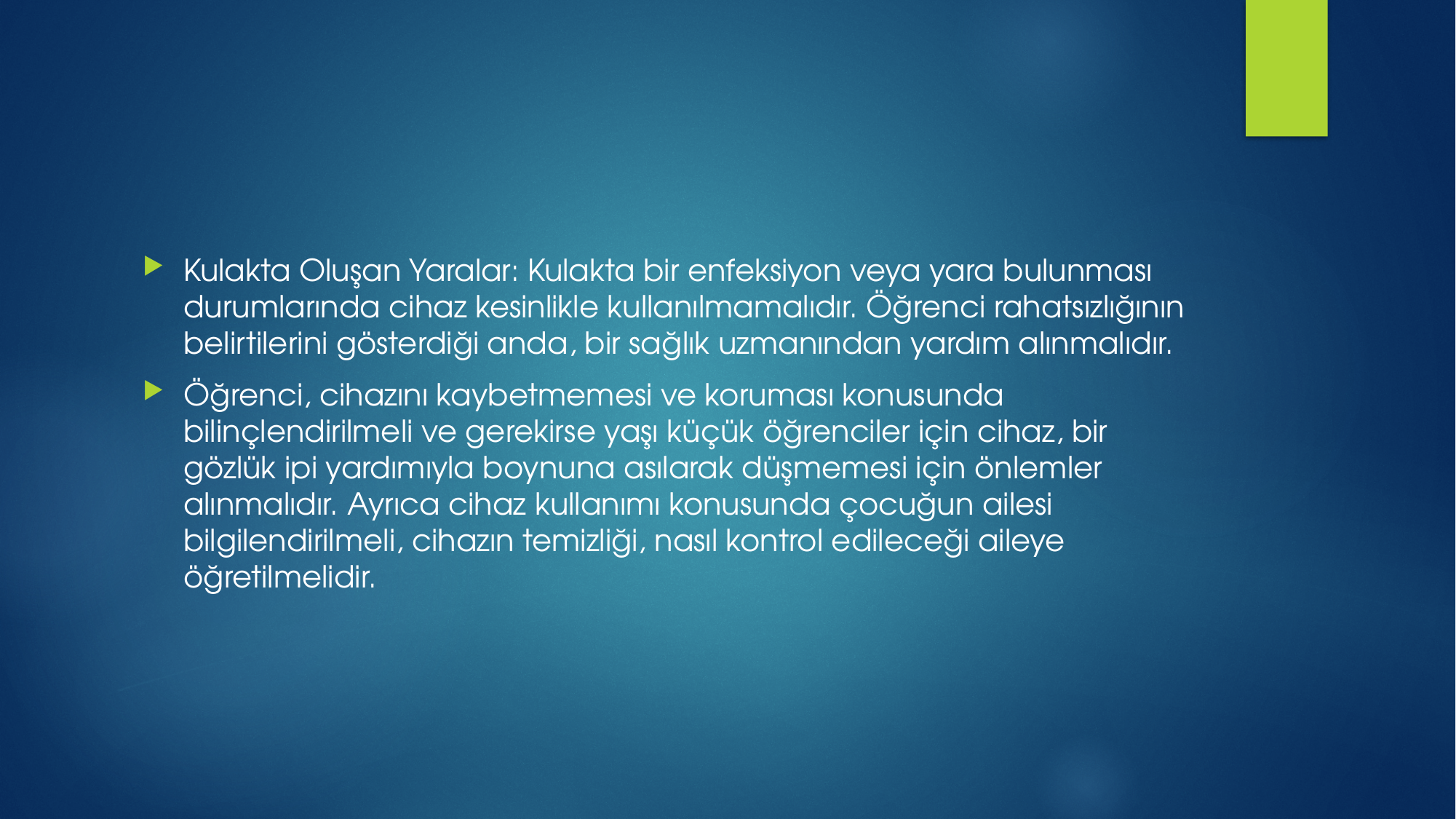

#
Kulakta Oluşan Yaralar: Kulakta bir enfeksiyon veya yara bulunması durumlarında cihaz kesinlikle kullanılmamalıdır. Öğrenci rahatsızlığının belirtilerini gösterdiği anda, bir sağlık uzmanından yardım alınmalıdır.
Öğrenci, cihazını kaybetmemesi ve koruması konusunda bilinçlendirilmeli ve gerekirse yaşı küçük öğrenciler için cihaz, bir gözlük ipi yardımıyla boynuna asılarak düşmemesi için önlemler alınmalıdır. Ayrıca cihaz kullanımı konusunda çocuğun ailesi bilgilendirilmeli, cihazın temizliği, nasıl kontrol edileceği aileye öğretilmelidir.